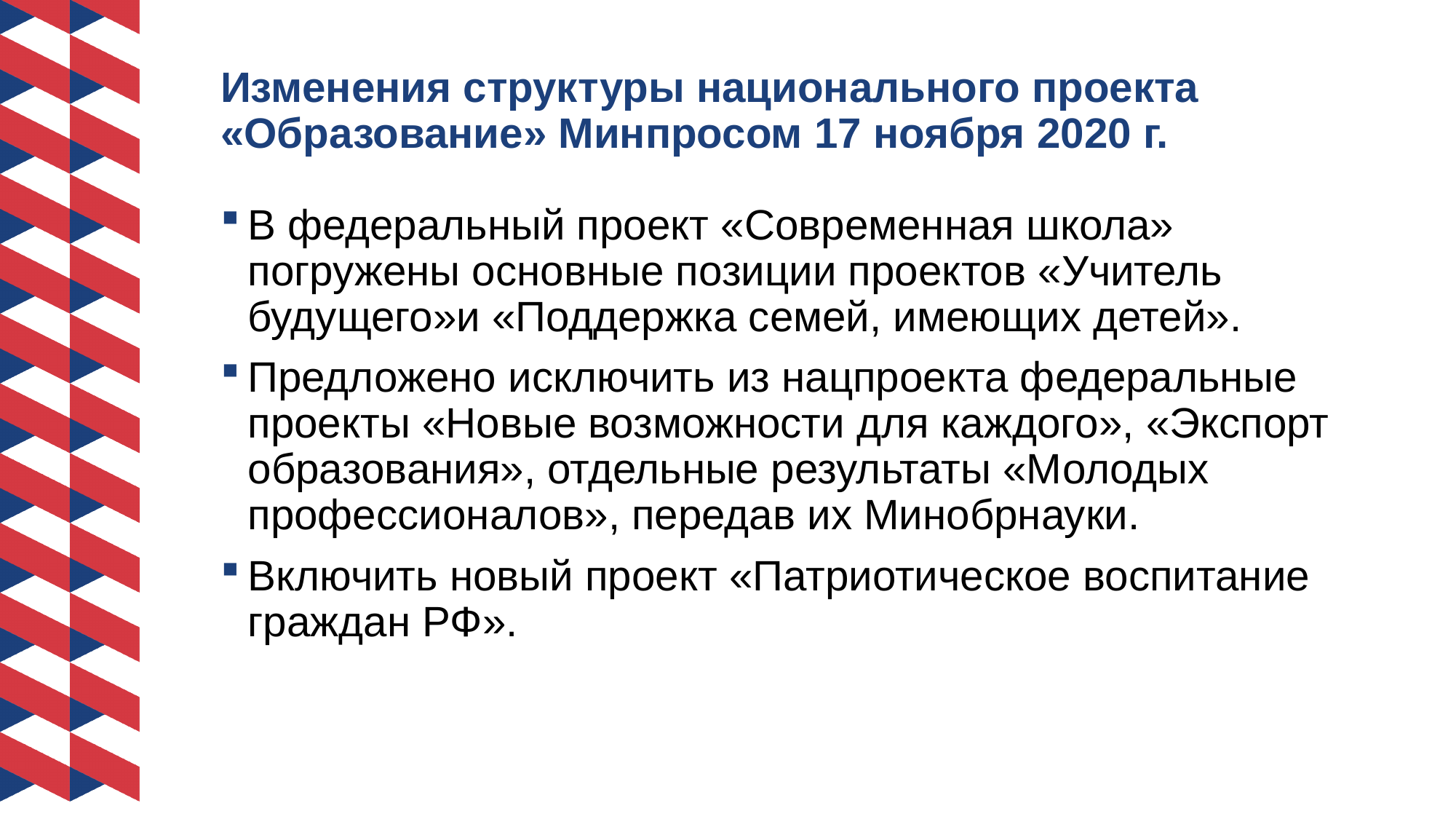

# Изменения структуры национального проекта «Образование» Минпросом 17 ноября 2020 г.
В федеральный проект «Современная школа» погружены основные позиции проектов «Учитель будущего»и «Поддержка семей, имеющих детей».
Предложено исключить из нацпроекта федеральные проекты «Новые возможности для каждого», «Экспорт образования», отдельные результаты «Молодых профессионалов», передав их Минобрнауки.
Включить новый проект «Патриотическое воспитание граждан РФ».